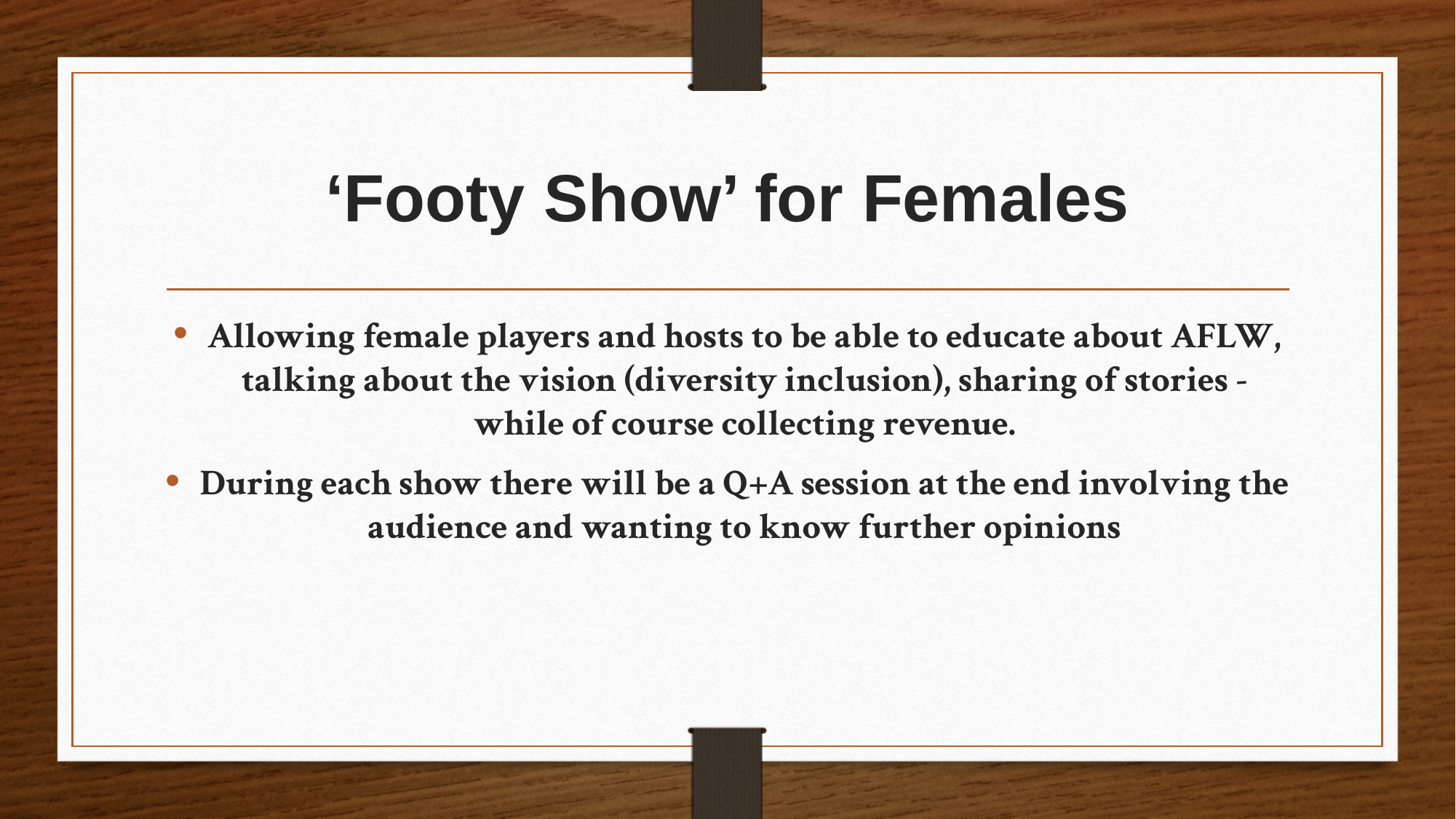

# ‘Footy Show’ for Females
Allowing female players and hosts to be able to educate about AFLW, talking about the vision (diversity inclusion), sharing of stories - while of course collecting revenue.
During each show there will be a Q+A session at the end involving the audience and wanting to know further opinions